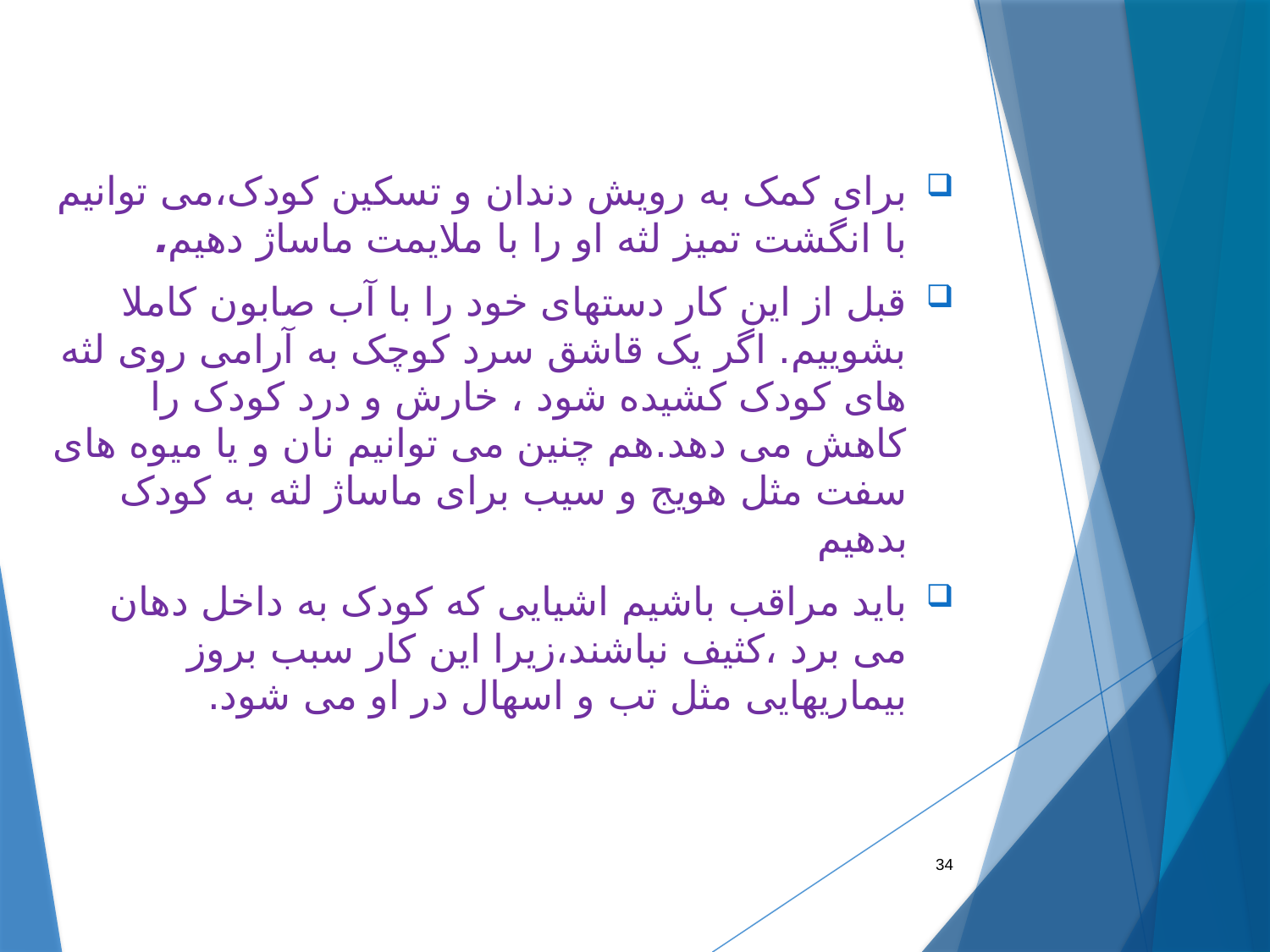

برای کمک به رویش دندان و تسکین کودک،می توانیم با انگشت تمیز لثه او را با ملایمت ماساژ دهیم.
قبل از این کار دستهای خود را با آب صابون کاملا بشوییم. اگر یک قاشق سرد کوچک به آرامی روی لثه های کودک کشیده شود ، خارش و درد کودک را کاهش می دهد.هم چنین می توانیم نان و یا میوه های سفت مثل هویج و سیب برای ماساژ لثه به کودک بدهیم
باید مراقب باشیم اشیایی که کودک به داخل دهان می برد ،کثیف نباشند،زیرا این کار سبب بروز بیماریهایی مثل تب و اسهال در او می شود.

#
34